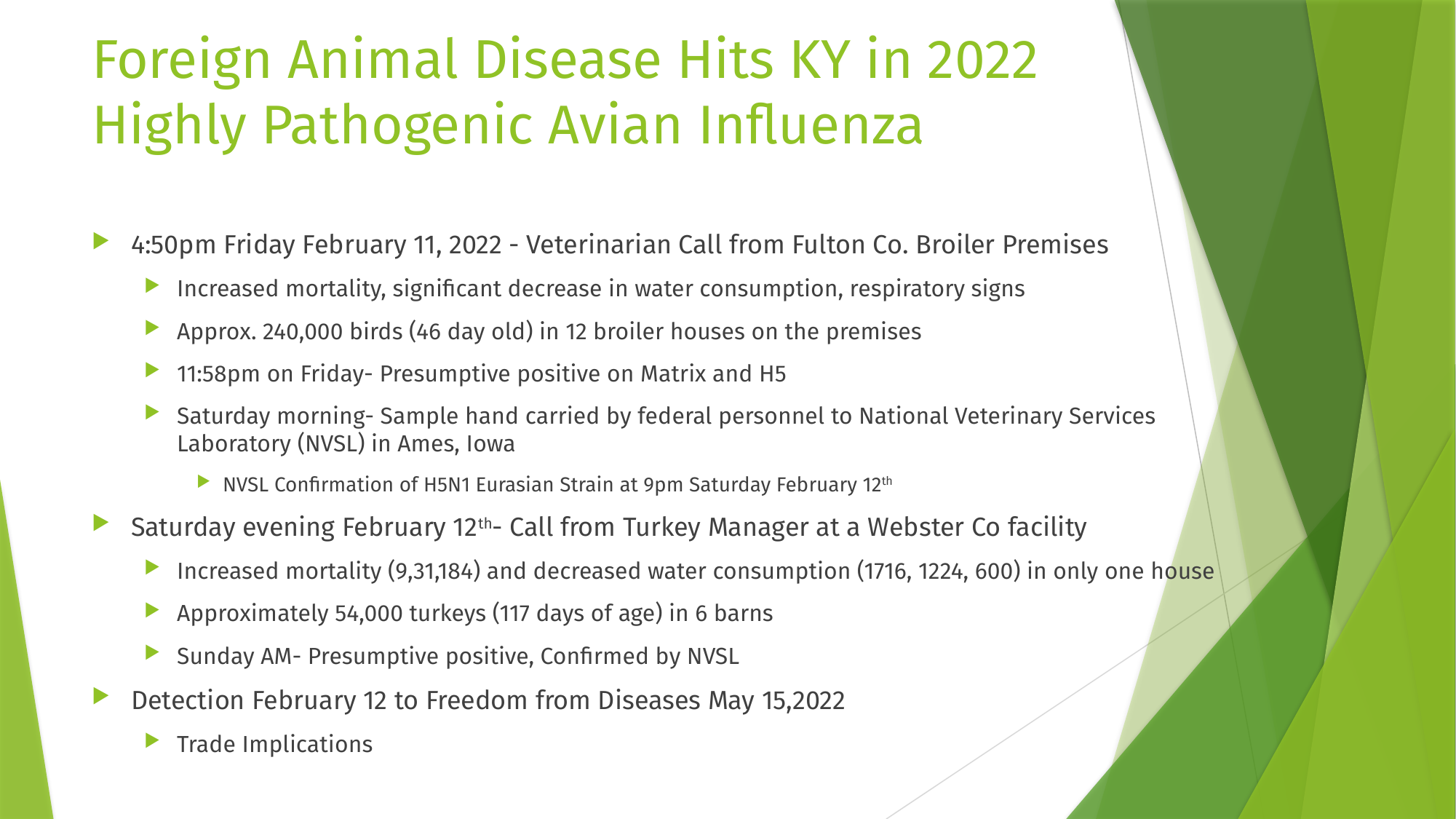

# Foreign Animal Disease Hits KY in 2022 Highly Pathogenic Avian Influenza
4:50pm Friday February 11, 2022 - Veterinarian Call from Fulton Co. Broiler Premises
Increased mortality, significant decrease in water consumption, respiratory signs
Approx. 240,000 birds (46 day old) in 12 broiler houses on the premises
11:58pm on Friday- Presumptive positive on Matrix and H5
Saturday morning- Sample hand carried by federal personnel to National Veterinary Services Laboratory (NVSL) in Ames, Iowa
NVSL Confirmation of H5N1 Eurasian Strain at 9pm Saturday February 12th
Saturday evening February 12th- Call from Turkey Manager at a Webster Co facility
Increased mortality (9,31,184) and decreased water consumption (1716, 1224, 600) in only one house
Approximately 54,000 turkeys (117 days of age) in 6 barns
Sunday AM- Presumptive positive, Confirmed by NVSL
Detection February 12 to Freedom from Diseases May 15,2022
Trade Implications